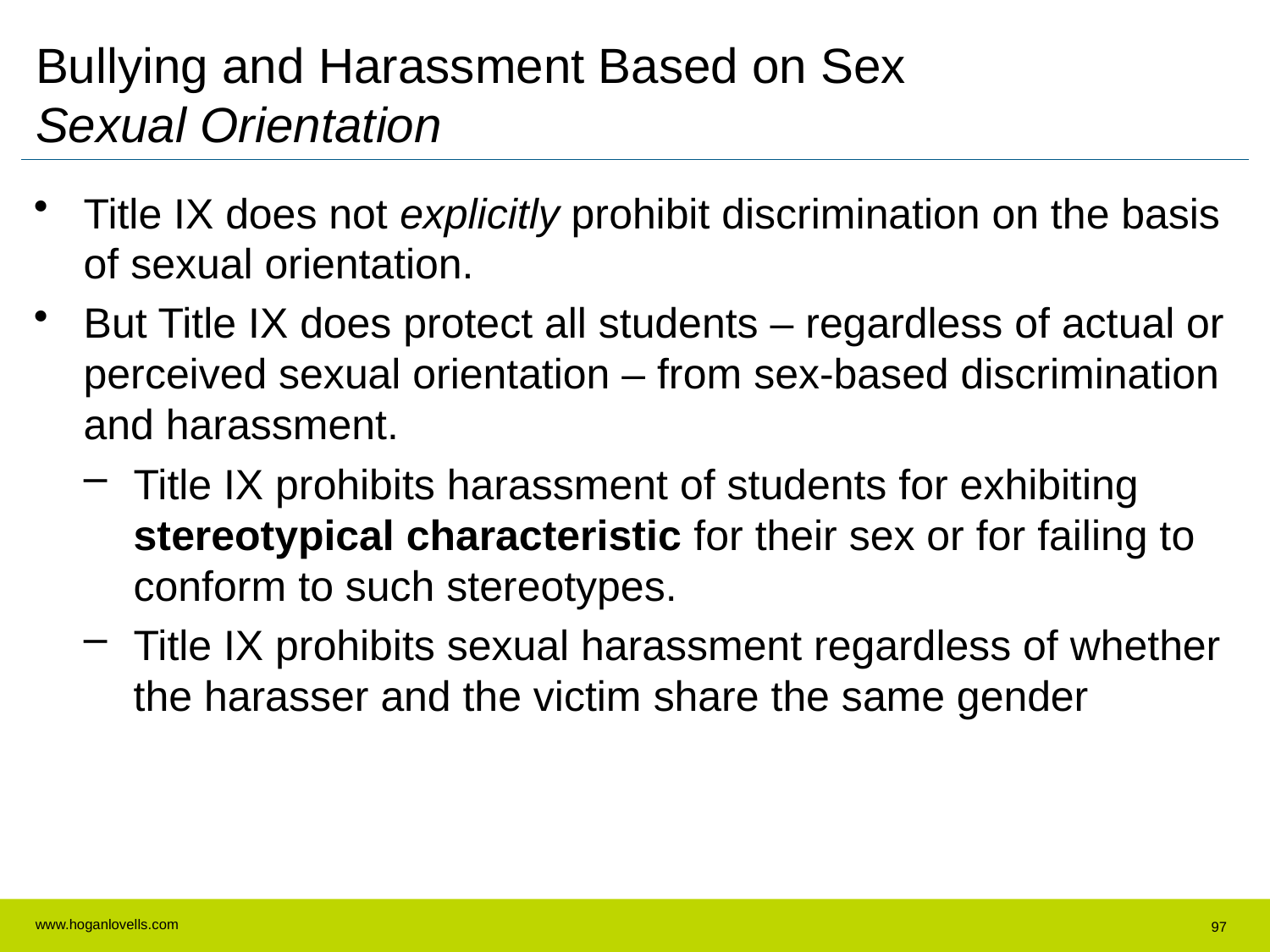

Bullying and Harassment Based on Sex
Sexual Orientation
Title IX does not explicitly prohibit discrimination on the basis of sexual orientation.
But Title IX does protect all students – regardless of actual or perceived sexual orientation – from sex-based discrimination and harassment.
Title IX prohibits harassment of students for exhibiting stereotypical characteristic for their sex or for failing to conform to such stereotypes.
Title IX prohibits sexual harassment regardless of whether the harasser and the victim share the same gender

97